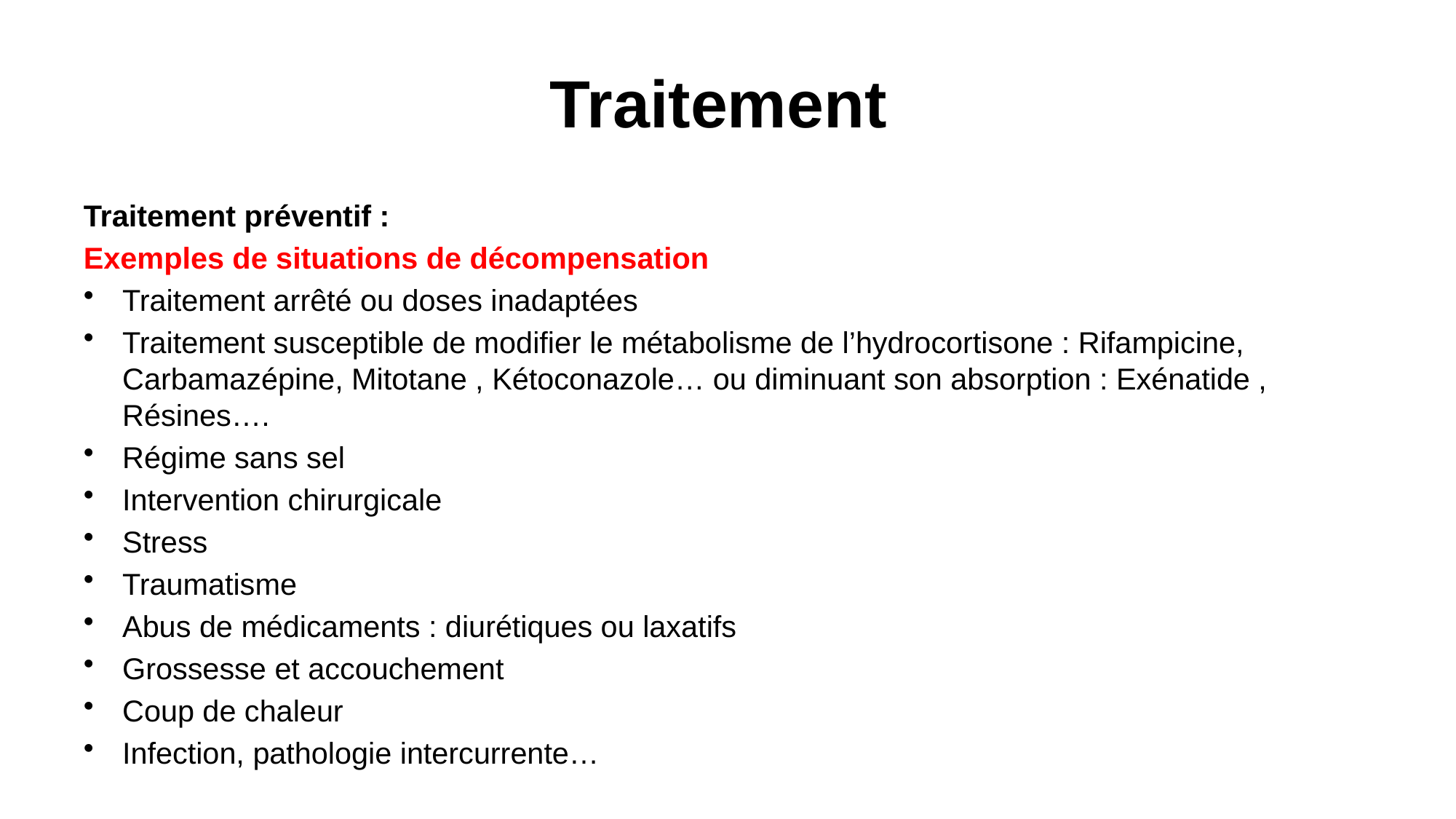

# Traitement
Traitement préventif :
Exemples de situations de décompensation
Traitement arrêté ou doses inadaptées
Traitement susceptible de modifier le métabolisme de l’hydrocortisone : Rifampicine, Carbamazépine, Mitotane , Kétoconazole… ou diminuant son absorption : Exénatide , Résines….
Régime sans sel
Intervention chirurgicale
Stress
Traumatisme
Abus de médicaments : diurétiques ou laxatifs
Grossesse et accouchement
Coup de chaleur
Infection, pathologie intercurrente…